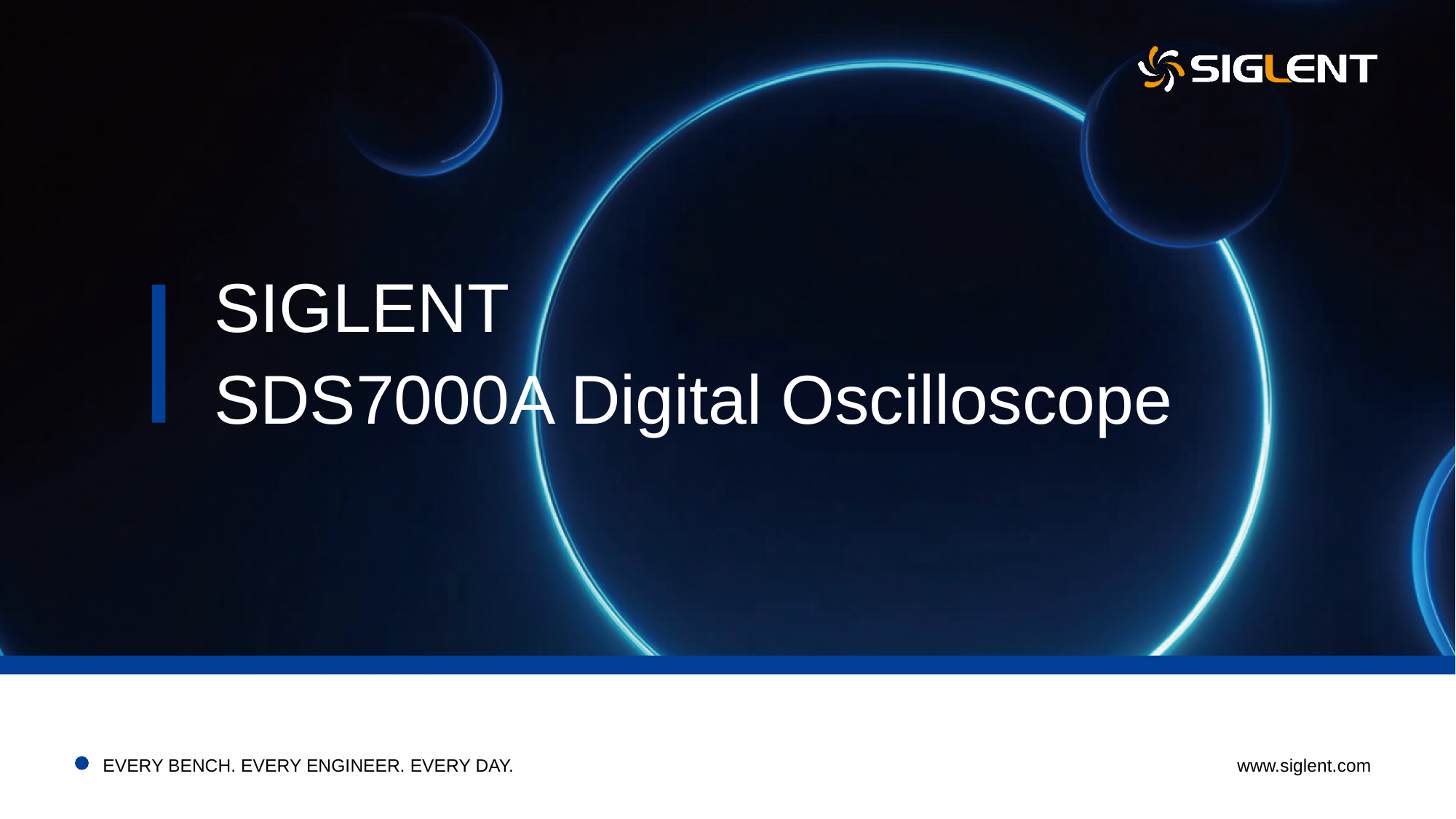

SIGLENT
SDS7000A Digital Oscilloscope

EVERY BENCH. EVERY ENGINEER. EVERY DAY.
www.siglent.com